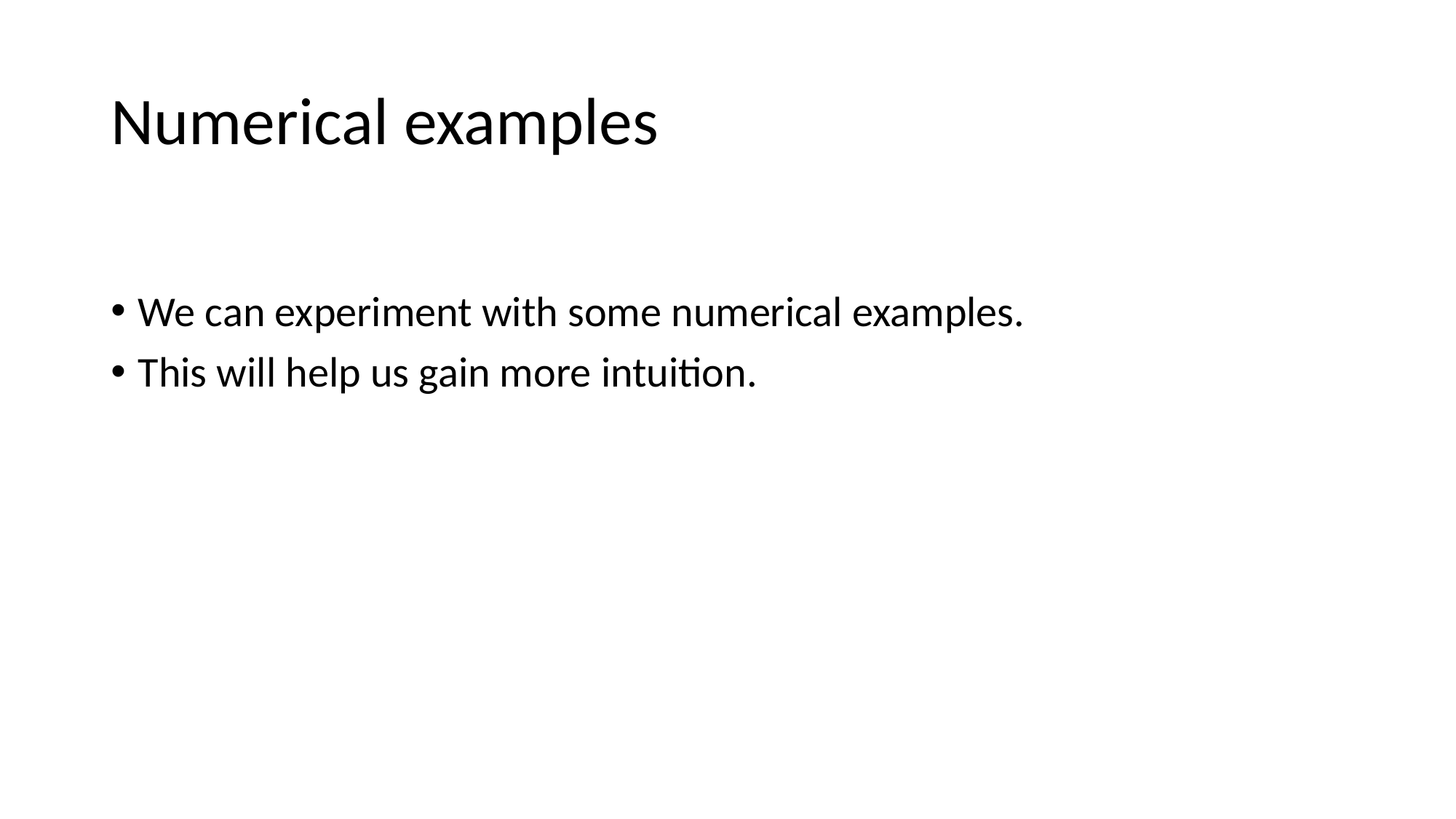

# Numerical examples

We can experiment with some numerical examples.
This will help us gain more intuition.